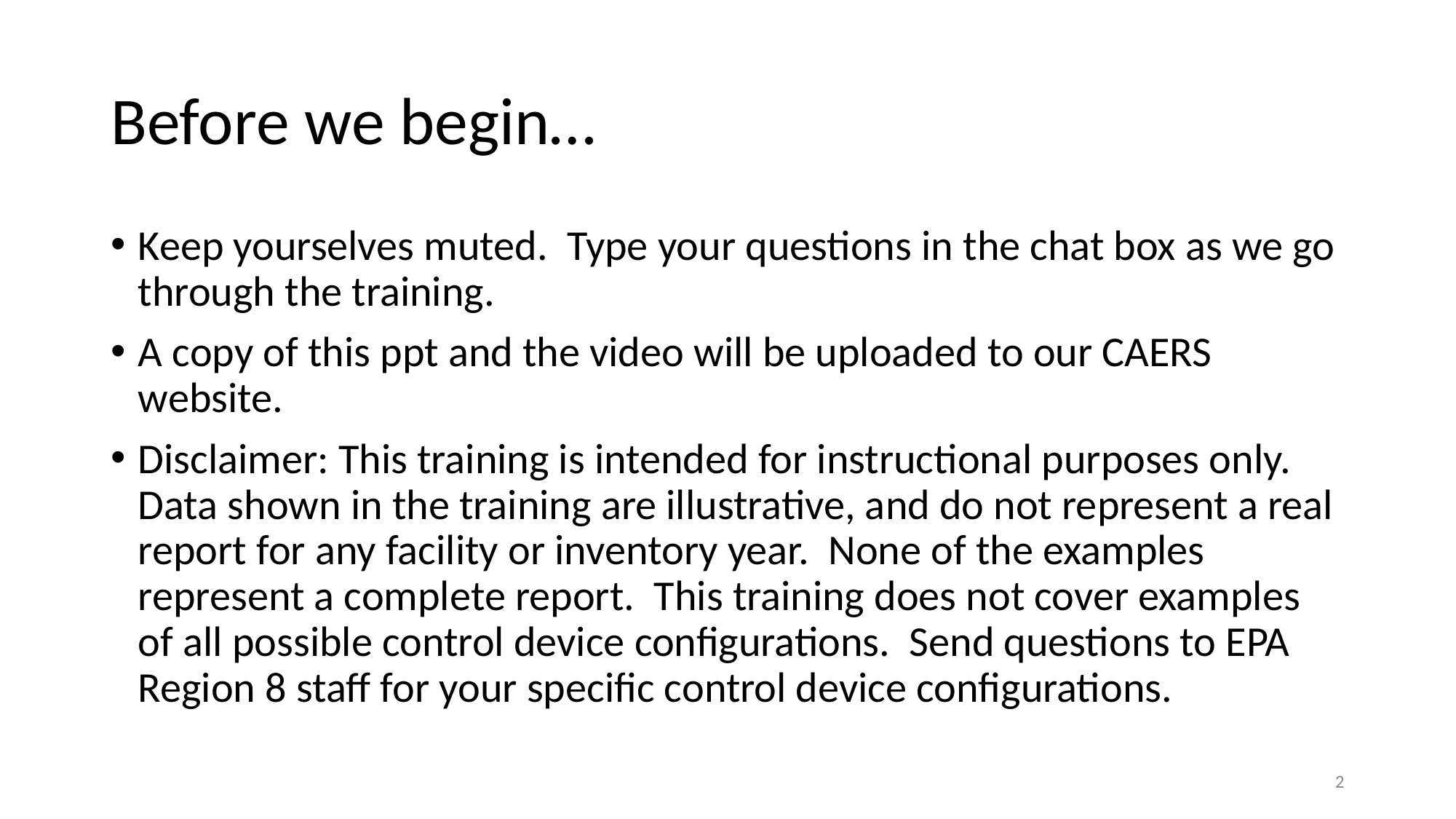

# Before we begin…
Keep yourselves muted.  Type your questions in the chat box as we go through the training.
A copy of this ppt and the video will be uploaded to our CAERS website.
Disclaimer: This training is intended for instructional purposes only.  Data shown in the training are illustrative, and do not represent a real report for any facility or inventory year.  None of the examples represent a complete report.  This training does not cover examples of all possible control device configurations.  Send questions to EPA Region 8 staff for your specific control device configurations.

2